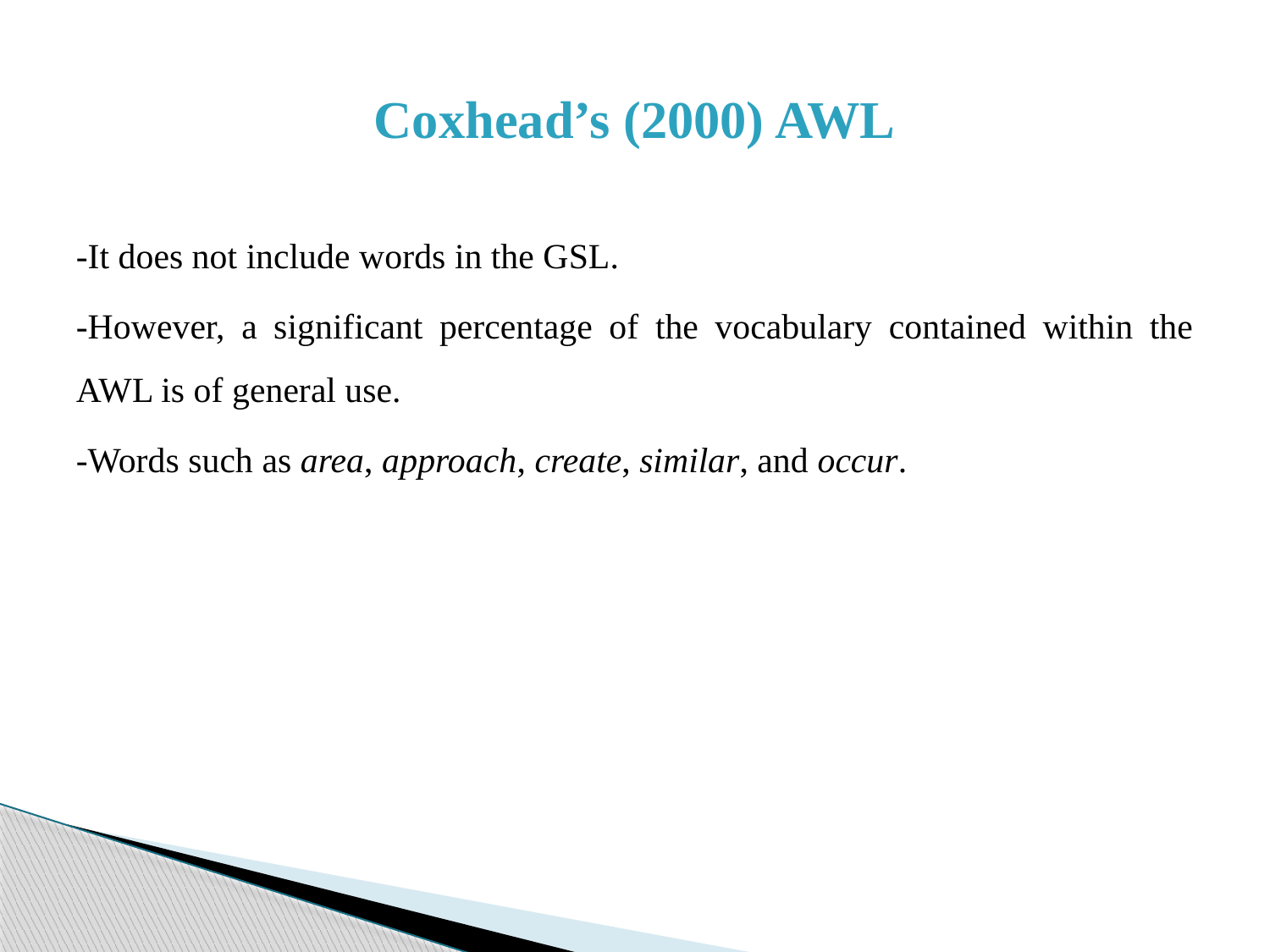

# Coxhead’s (2000) AWL
-It does not include words in the GSL.
-However, a significant percentage of the vocabulary contained within the AWL is of general use.
-Words such as area, approach, create, similar, and occur.